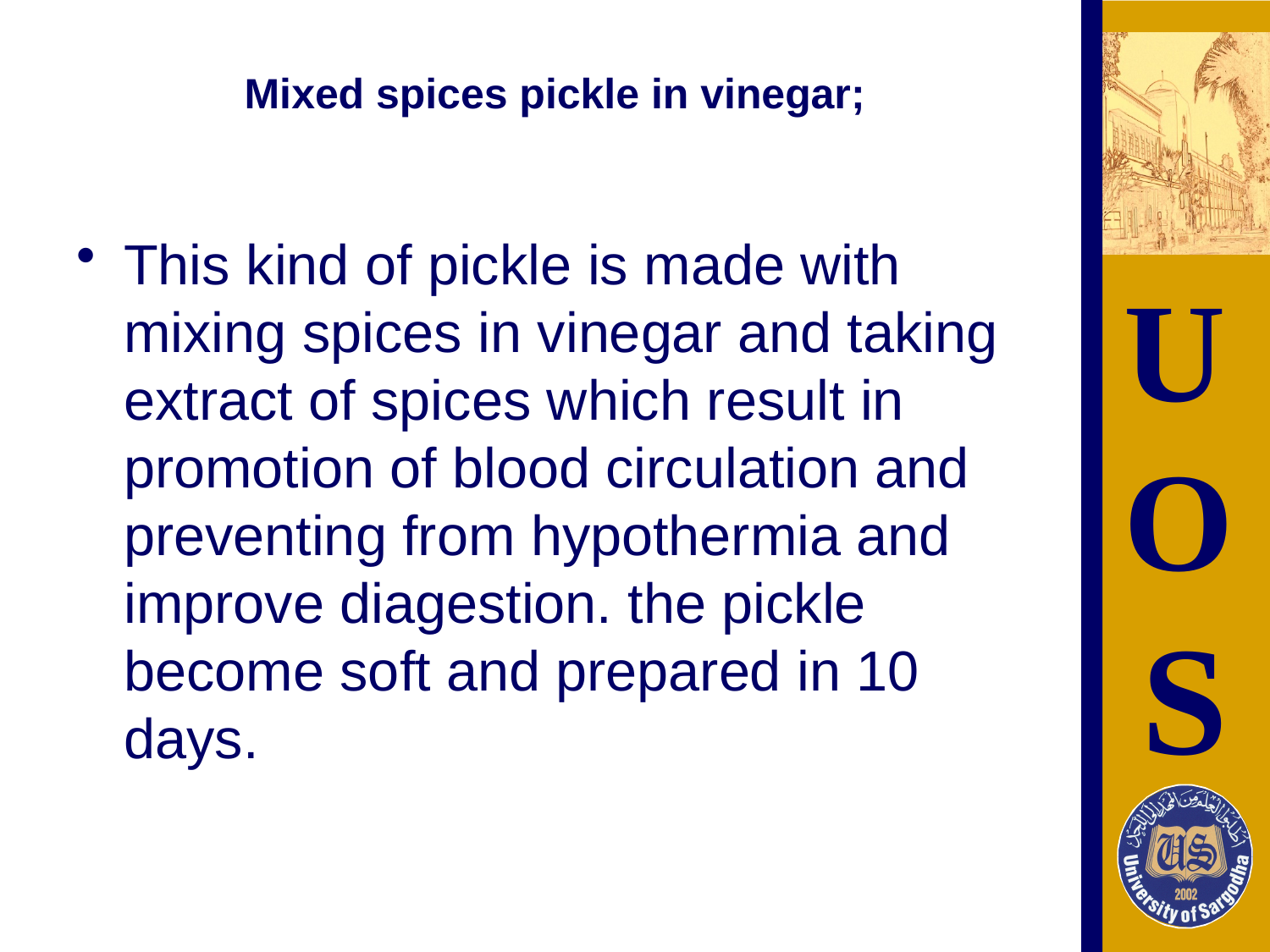

# Mixed spices pickle in vinegar;
This kind of pickle is made with mixing spices in vinegar and taking extract of spices which result in promotion of blood circulation and preventing from hypothermia and improve diagestion. the pickle become soft and prepared in 10 days.